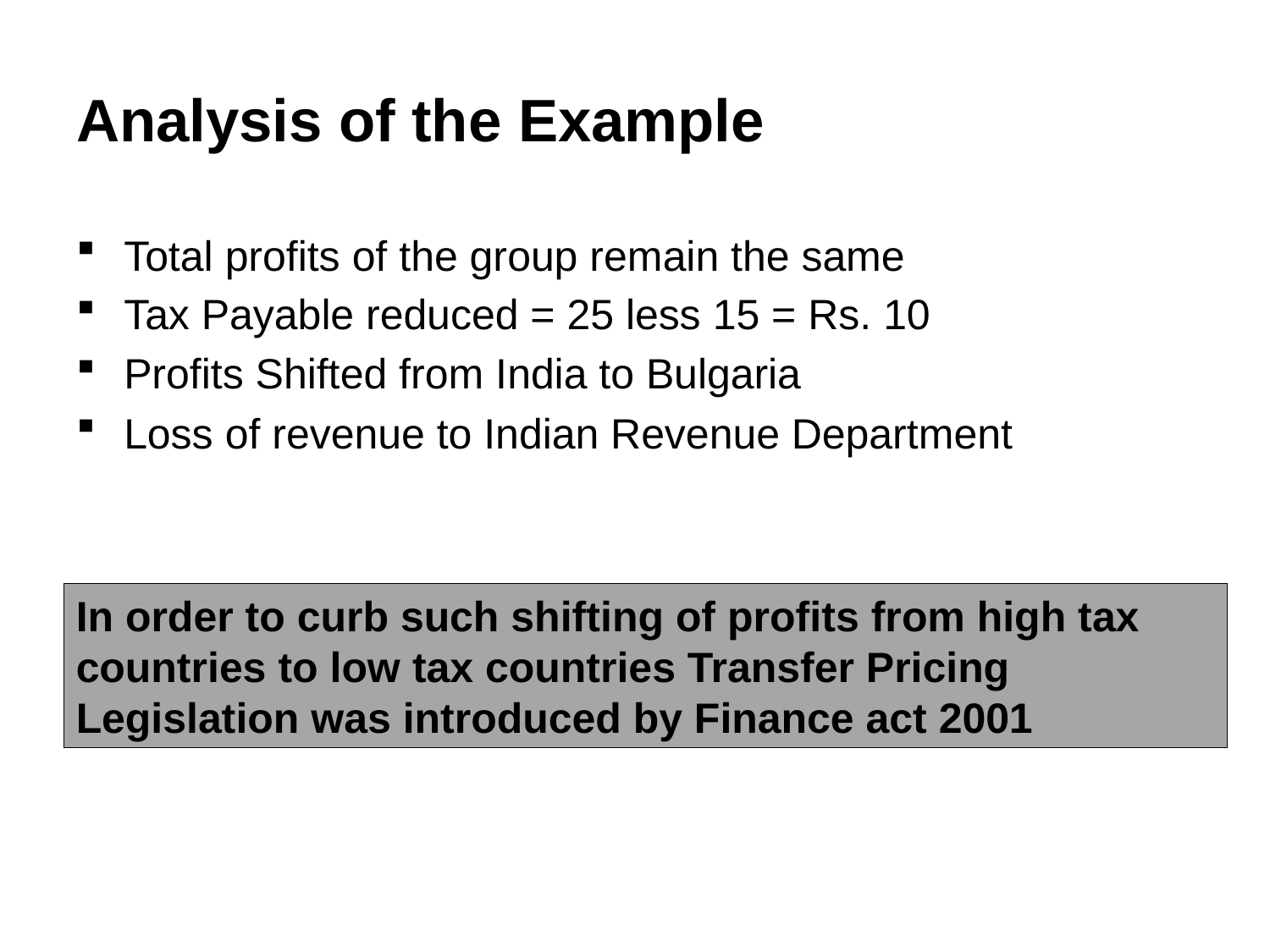

Analysis of the Example
Total profits of the group remain the same
Tax Payable reduced = 25 less 15 = Rs. 10
Profits Shifted from India to Bulgaria
Loss of revenue to Indian Revenue Department

In order to curb such shifting of profits from high tax countries to low tax countries Transfer Pricing Legislation was introduced by Finance act 2001
9